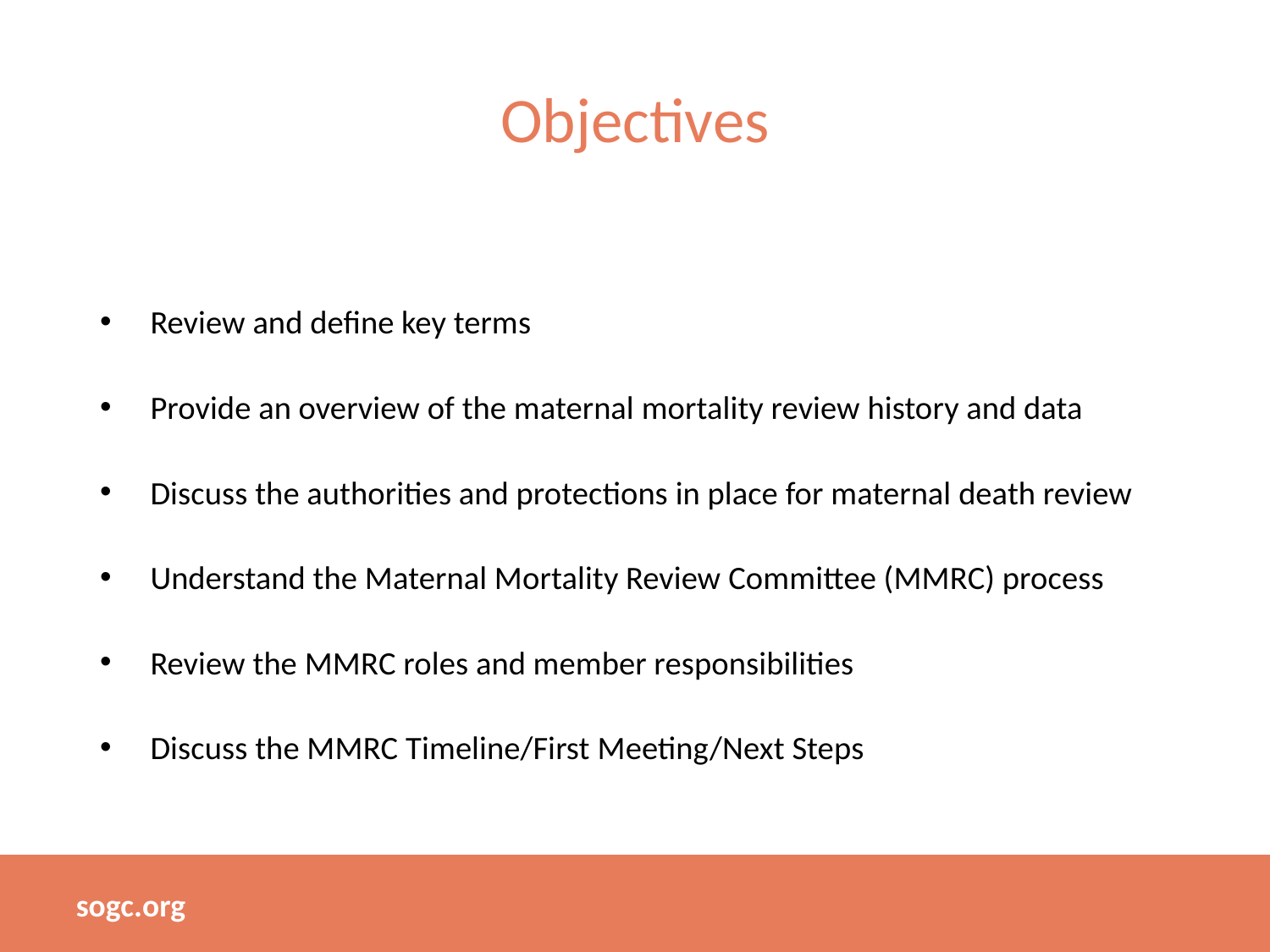

# Objectives
Review and define key terms
Provide an overview of the maternal mortality review history and data
Discuss the authorities and protections in place for maternal death review
Understand the Maternal Mortality Review Committee (MMRC) process
Review the MMRC roles and member responsibilities
Discuss the MMRC Timeline/First Meeting/Next Steps

sogc.org